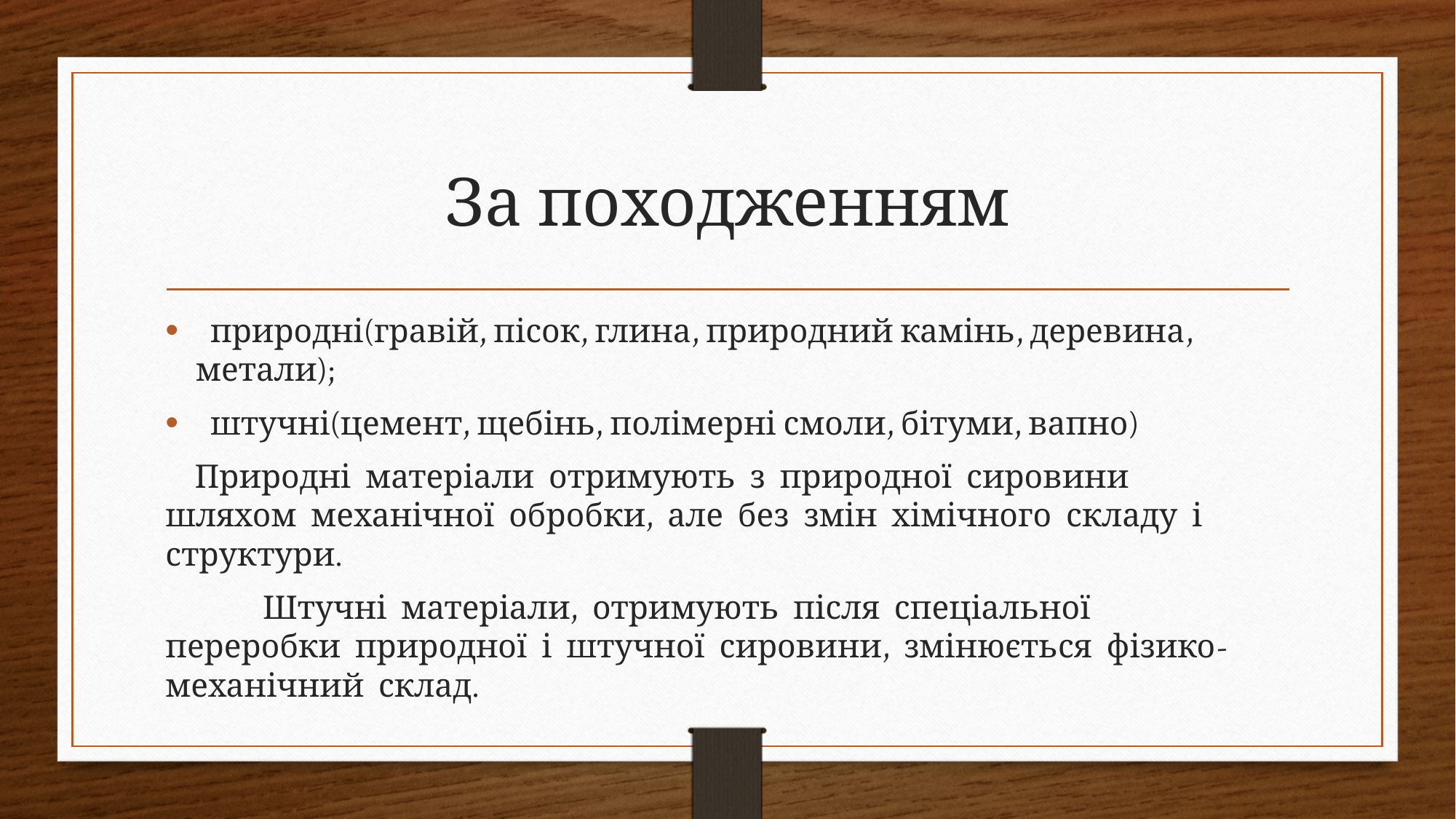

# За походженням
  природні(гравій, пісок, глина, природний камінь, деревина, метали);
  штучні(цемент, щебінь, полімерні смоли, бітуми, вапно)
    Природні  матеріали  отримують  з  природної  сировини  шляхом  механічної  обробки,  але  без  змін  хімічного  складу  і  структури.
	Штучні  матеріали,  отримують  після  спеціальної   переробки  природної  і  штучної  сировини,  змінюється  фізико-механічний  склад.